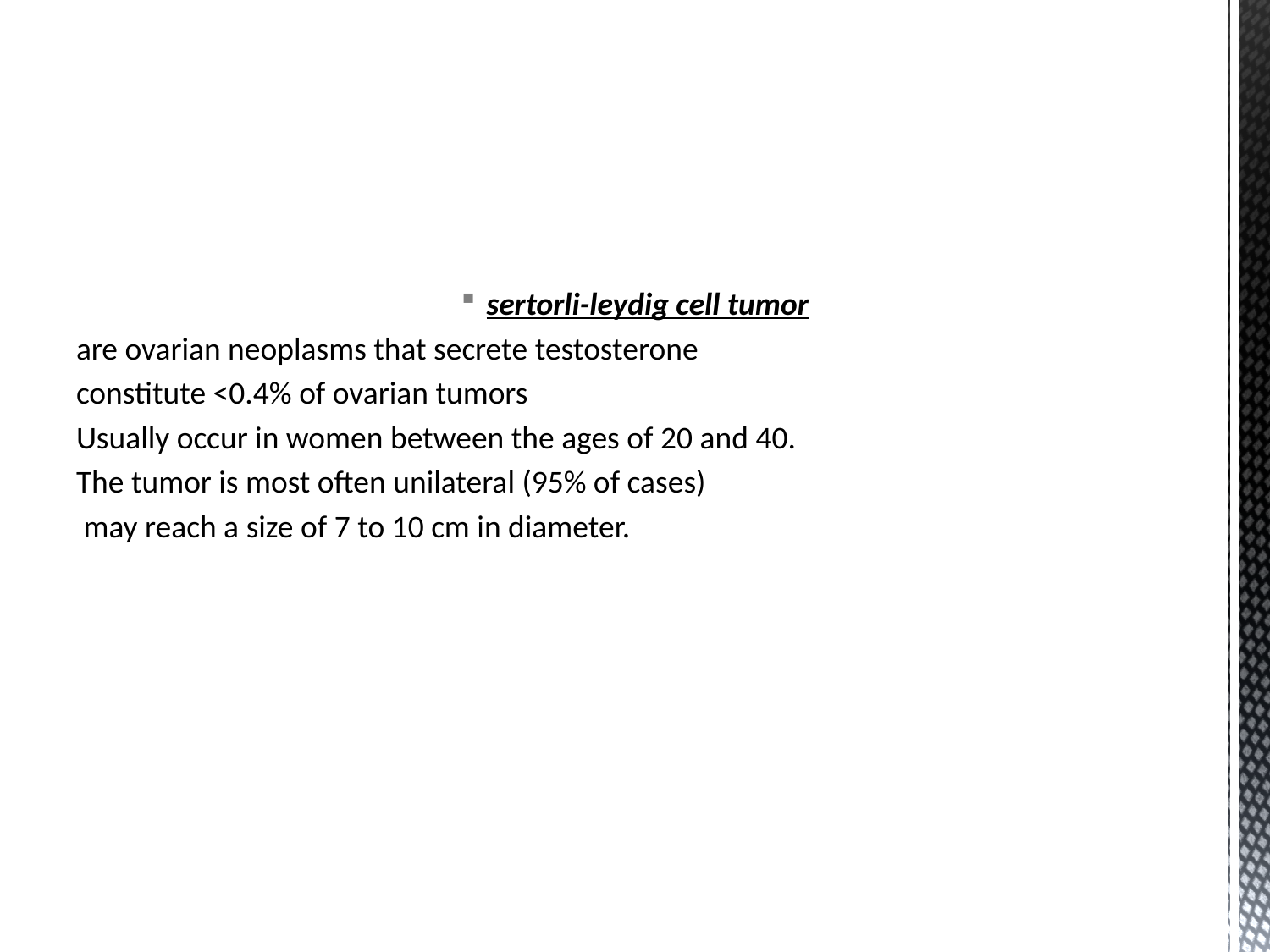

sertorli-leydig cell tumor
are ovarian neoplasms that secrete testosterone
constitute <0.4% of ovarian tumors
Usually occur in women between the ages of 20 and 40.
The tumor is most often unilateral (95% of cases)
 may reach a size of 7 to 10 cm in diameter.